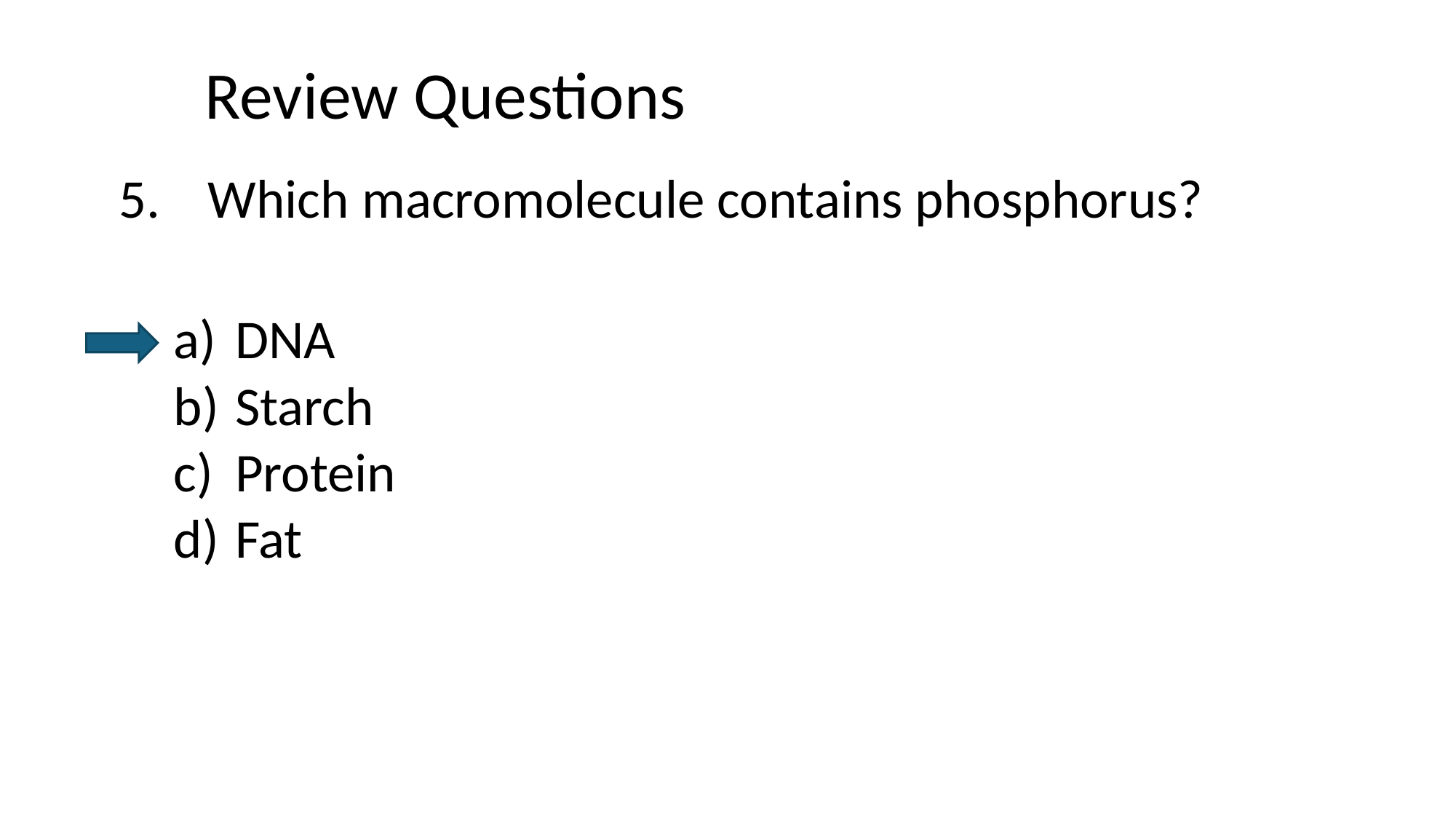

# Review Questions
Which macromolecule contains phosphorus?

DNA
Starch
Protein
Fat